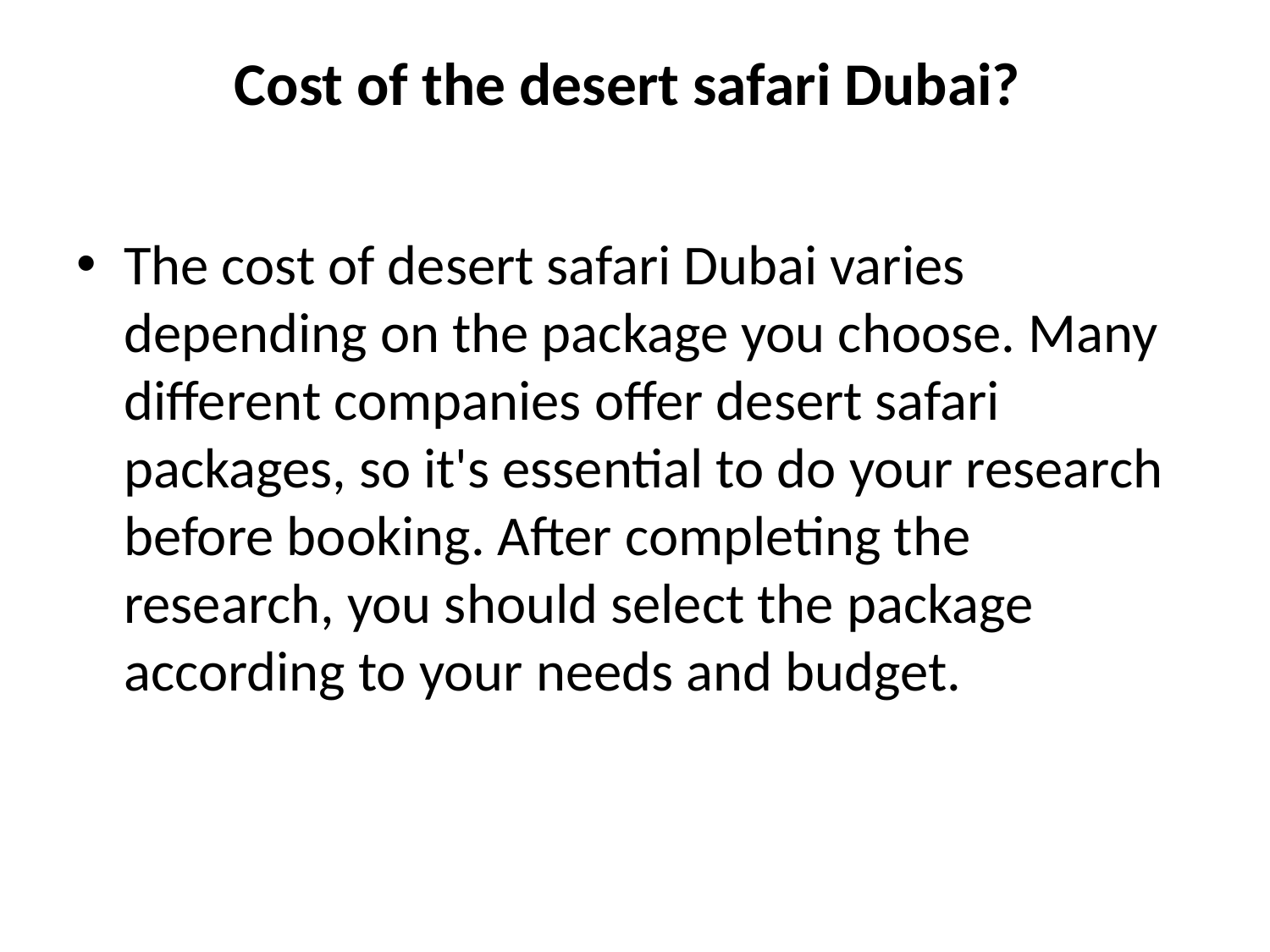

# Cost of the desert safari Dubai?
The cost of desert safari Dubai varies depending on the package you choose. Many different companies offer desert safari packages, so it's essential to do your research before booking. After completing the research, you should select the package according to your needs and budget.